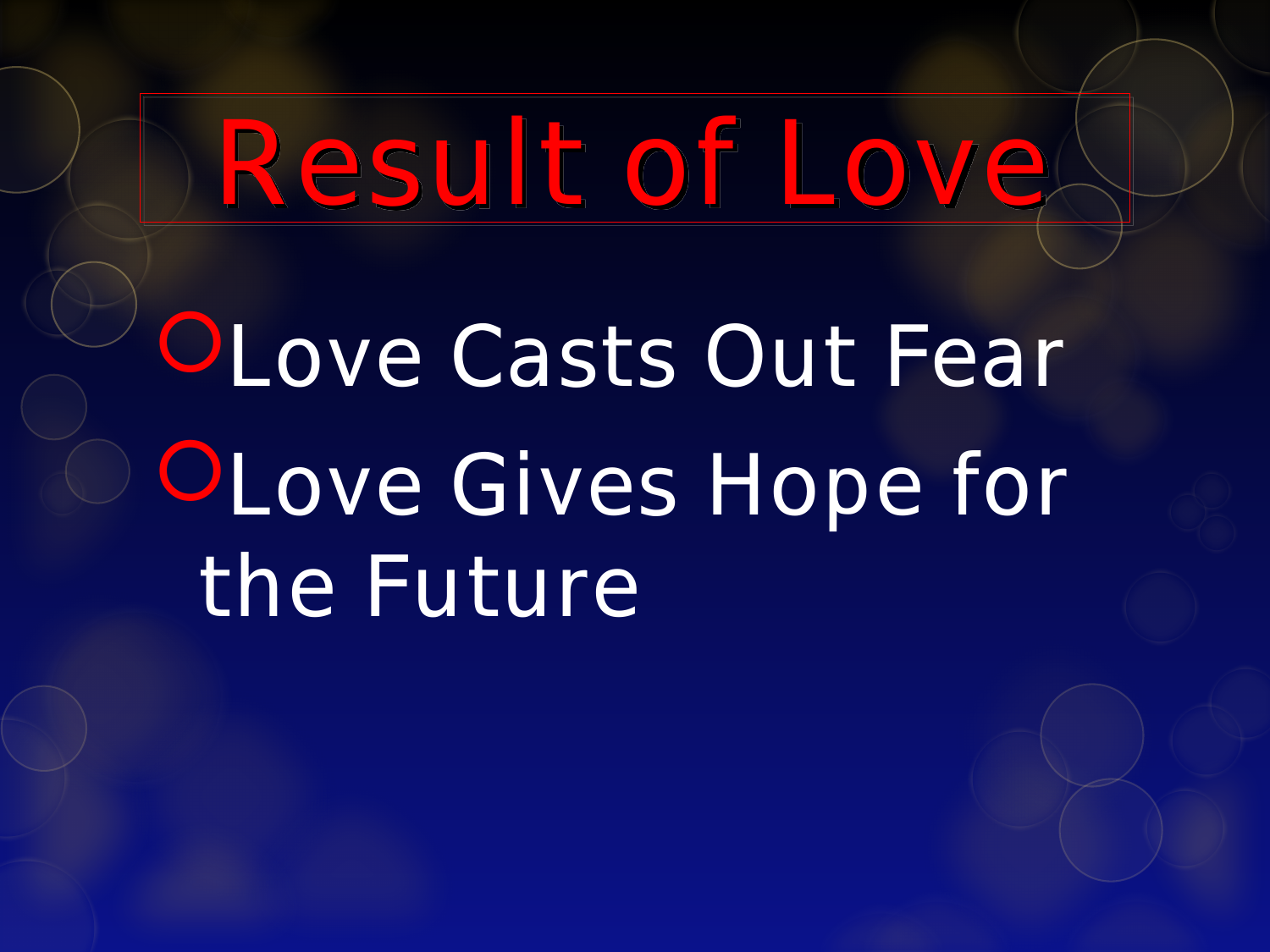

# Result of Love
Love Casts Out Fear
Love Gives Hope for the Future